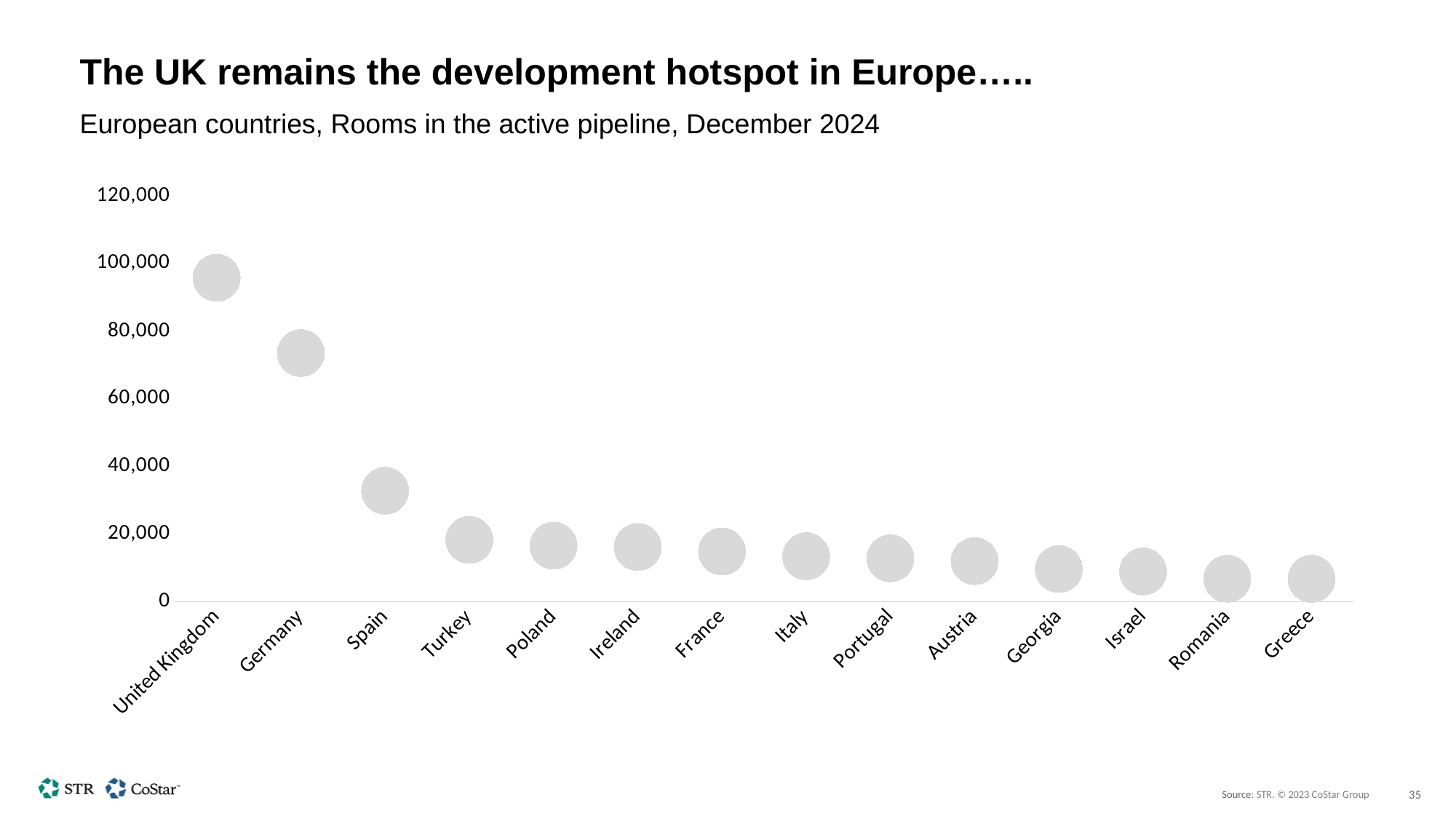

# The UK remains the development hotspot in Europe…..
European countries, Rooms in the active pipeline, December 2024

### Chart

| Category | Pipeline |
|---|---|
| United Kingdom | 95810.0 |
| Germany | 73566.0 |
| Spain | 32842.0 |
| Turkey | 18324.0 |
| Poland | 16597.0 |
| Ireland | 16226.0 |
| France | 14887.0 |
| Italy | 13483.0 |
| Portugal | 12876.0 |
| Austria | 12046.0 |
| Georgia | 9689.0 |
| Israel | 8972.0 |
| Romania | 6840.0 |
| Greece | 6812.0 |